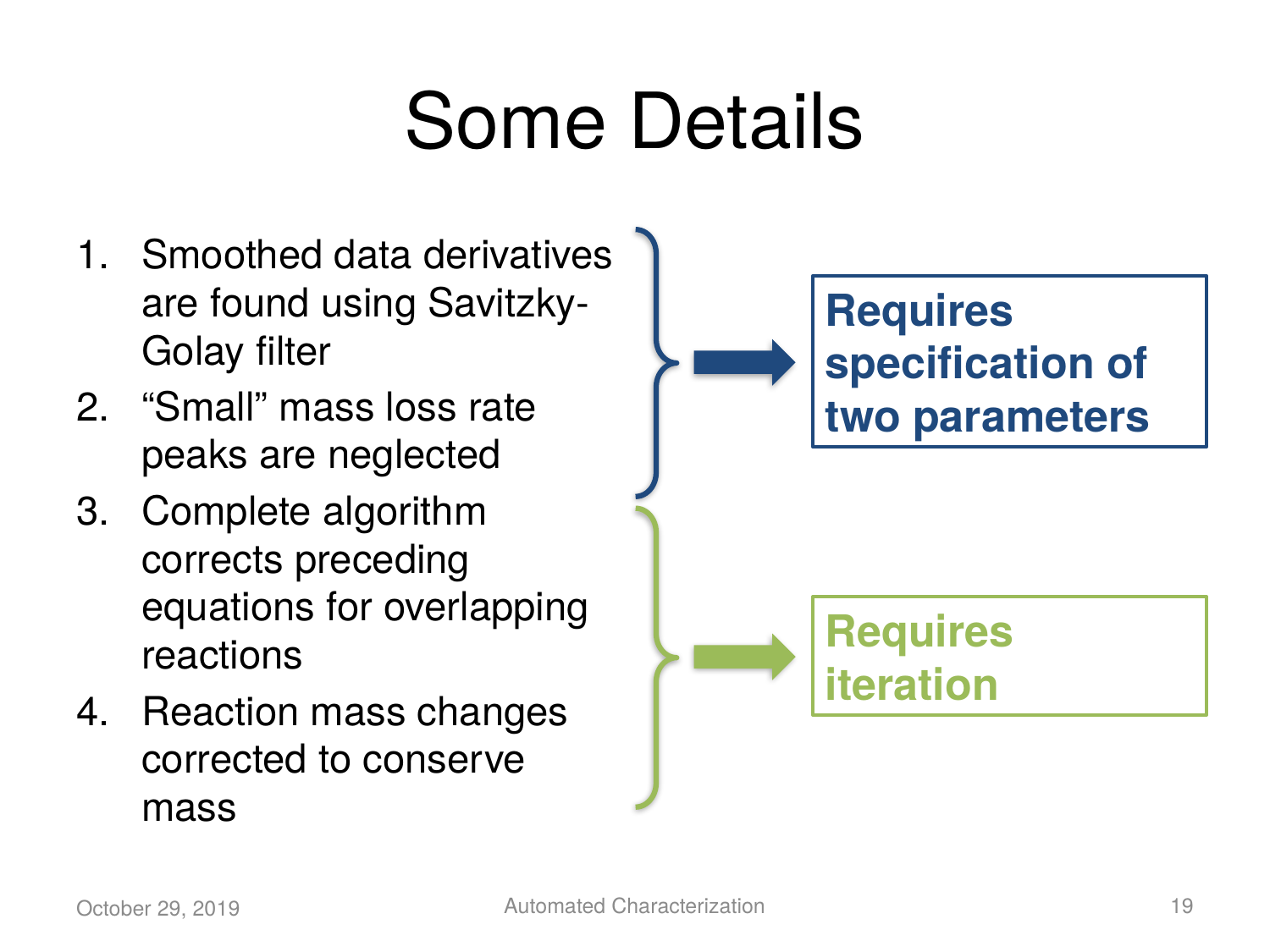

# Some Details
Smoothed data derivatives are found using Savitzky-Golay filter
“Small” mass loss rate peaks are neglected
Complete algorithm corrects preceding equations for overlapping reactions
Reaction mass changes corrected to conserve mass

Requires specification of two parameters

Requires iteration

October 29, 2019
Automated Characterization
19